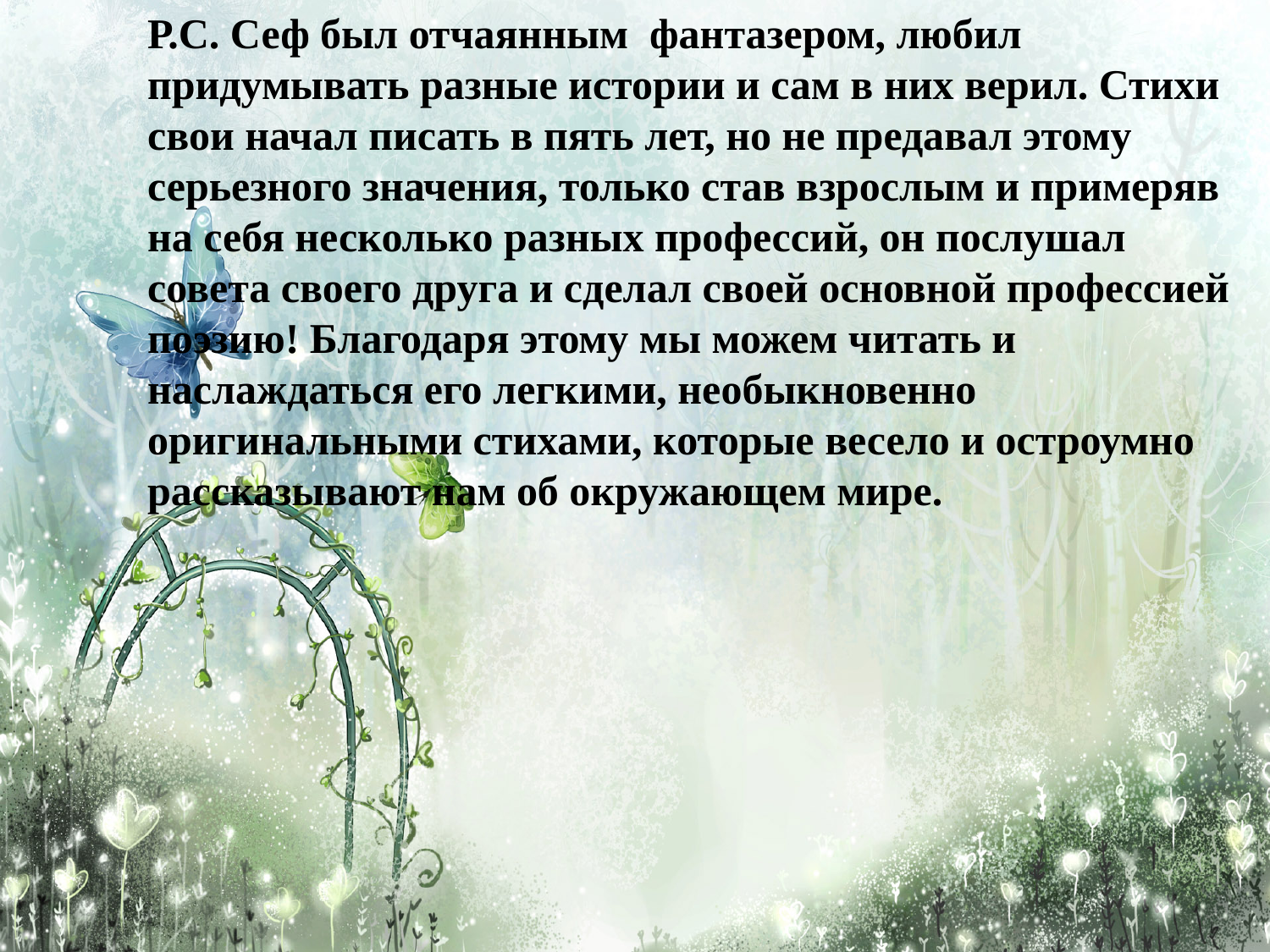

Р.С. Сеф был отчаянным  фантазером, любил придумывать разные истории и сам в них верил. Стихи свои начал писать в пять лет, но не предавал этому серьезного значения, только став взрослым и примеряв на себя несколько разных профессий, он послушал совета своего друга и сделал своей основной профессией поэзию! Благодаря этому мы можем читать и наслаждаться его легкими, необыкновенно оригинальными стихами, которые весело и остроумно рассказывают нам об окружающем мире.